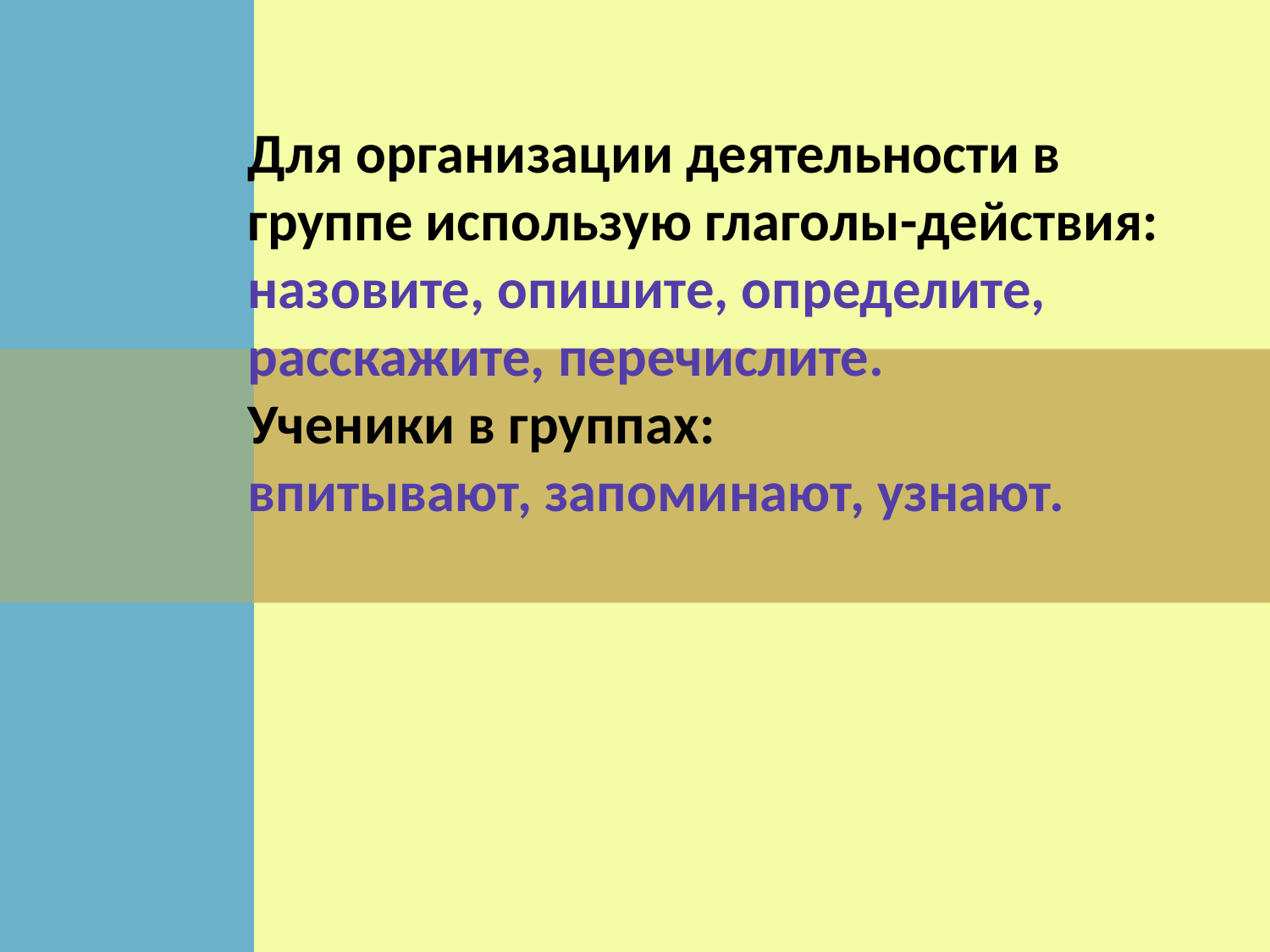

# Для организации деятельности в группе использую глаголы-действия: назовите, опишите, определите, расскажите, перечислите. Ученики в группах: впитывают, запоминают, узнают.